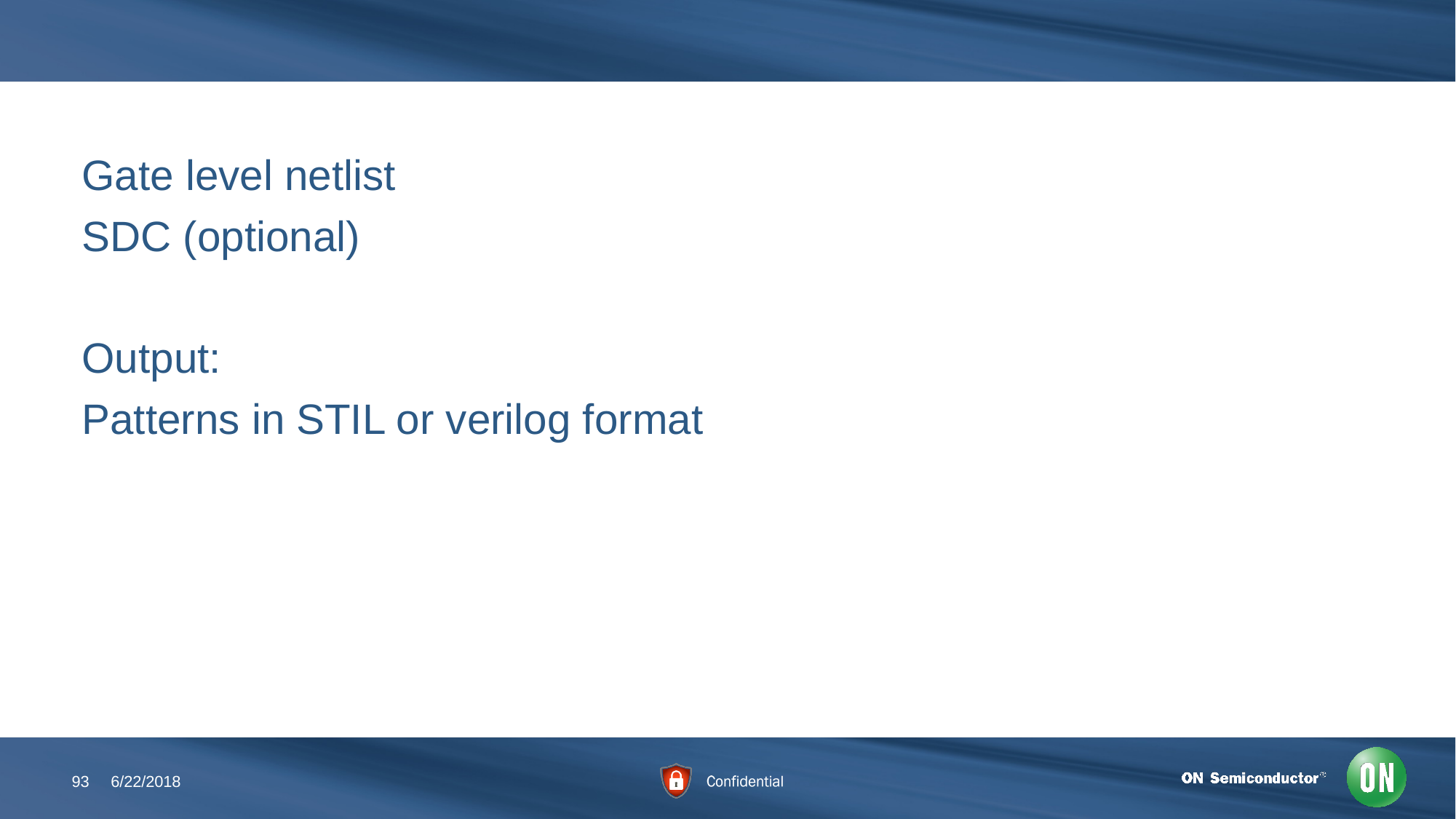

#
Gate level netlist
SDC (optional)

Output:
Patterns in STIL or verilog format

93
6/22/2018